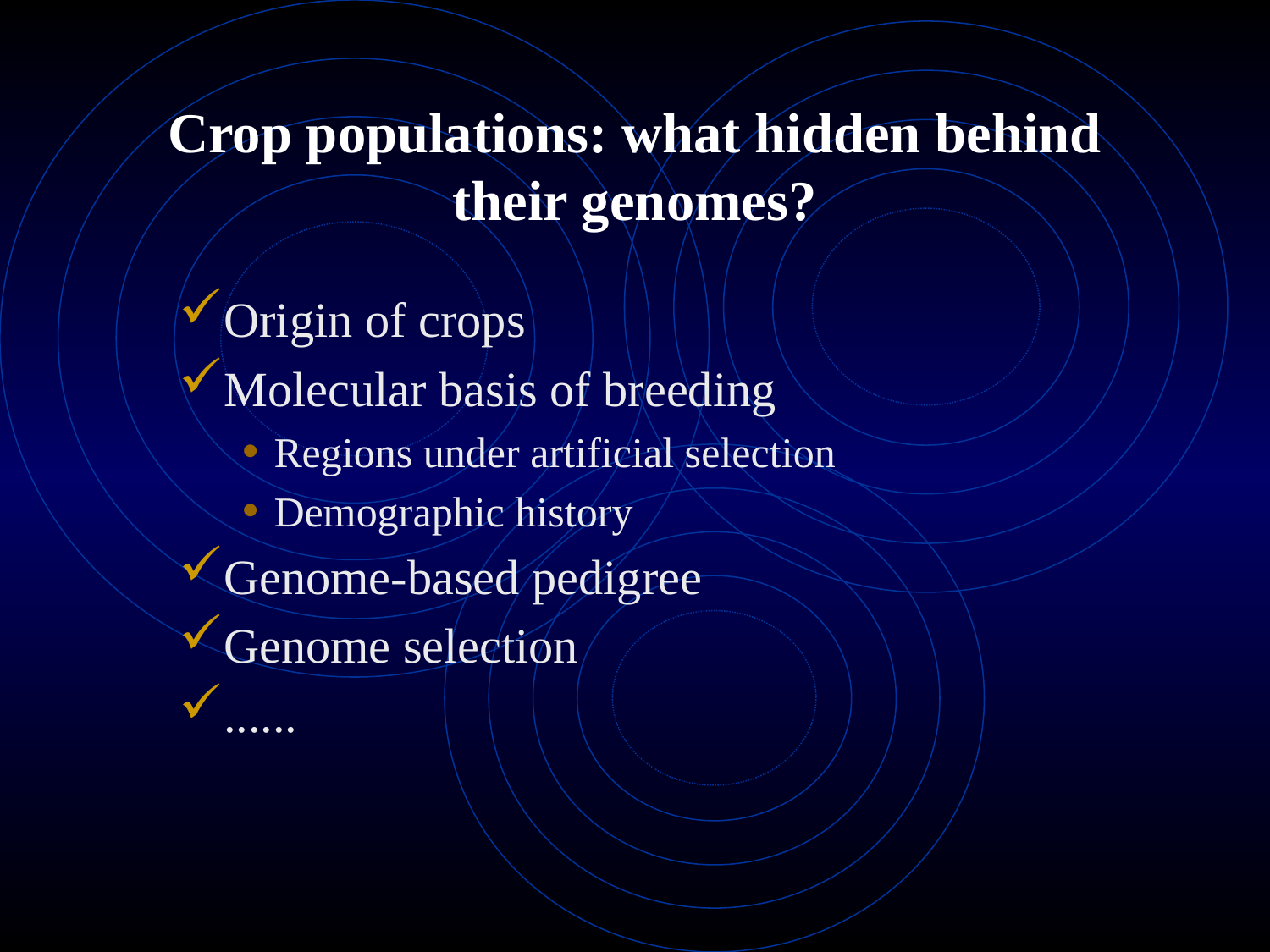

# Crop populations: what hidden behind their genomes?
Origin of crops
Molecular basis of breeding
Regions under artificial selection
Demographic history
Genome-based pedigree
Genome selection
......